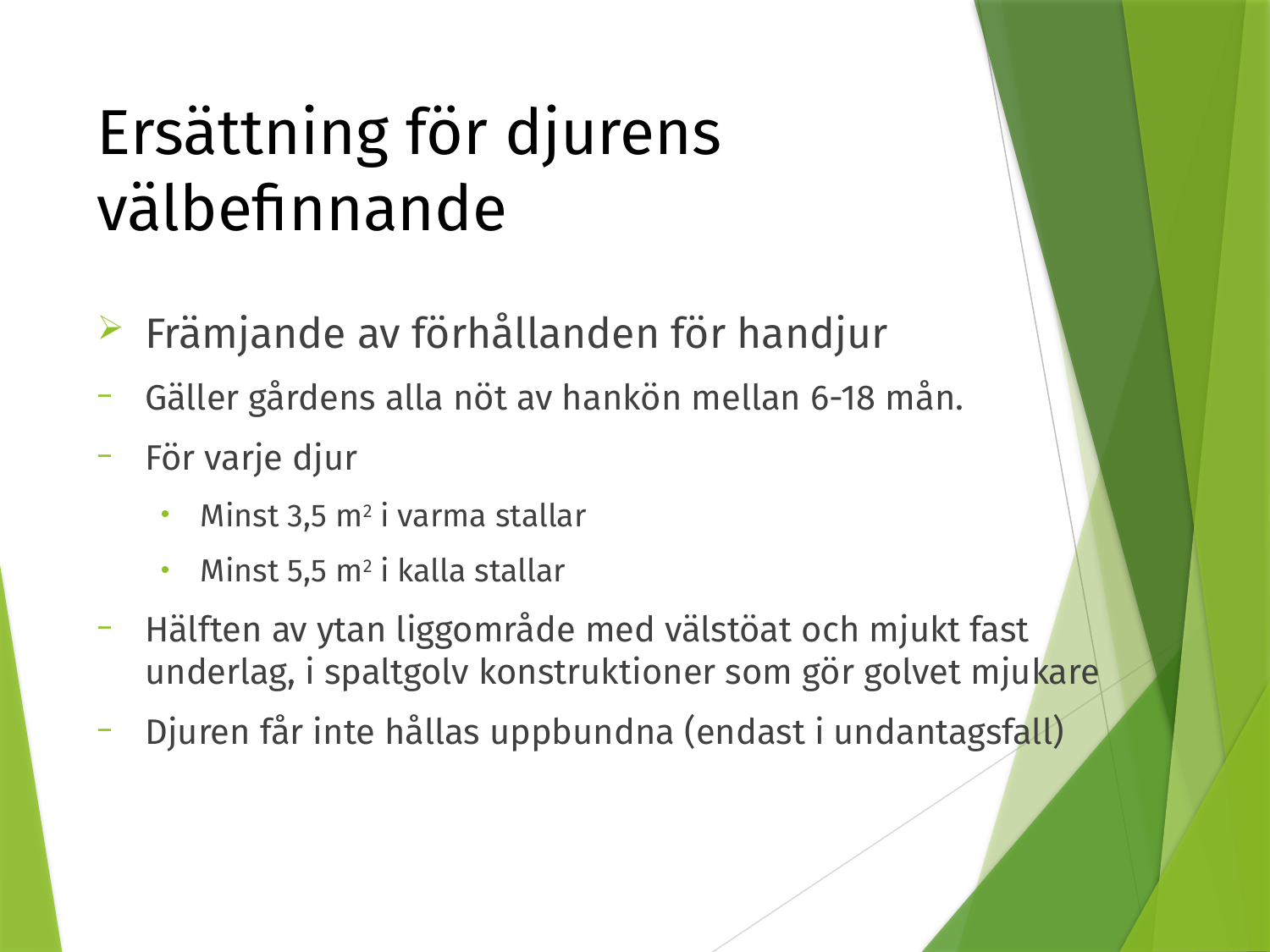

# Ersättning för djurens välbefinnande
Främjande av förhållanden för handjur
Gäller gårdens alla nöt av hankön mellan 6-18 mån.
För varje djur
Minst 3,5 m2 i varma stallar
Minst 5,5 m2 i kalla stallar
Hälften av ytan liggområde med välstöat och mjukt fast underlag, i spaltgolv konstruktioner som gör golvet mjukare
Djuren får inte hållas uppbundna (endast i undantagsfall)